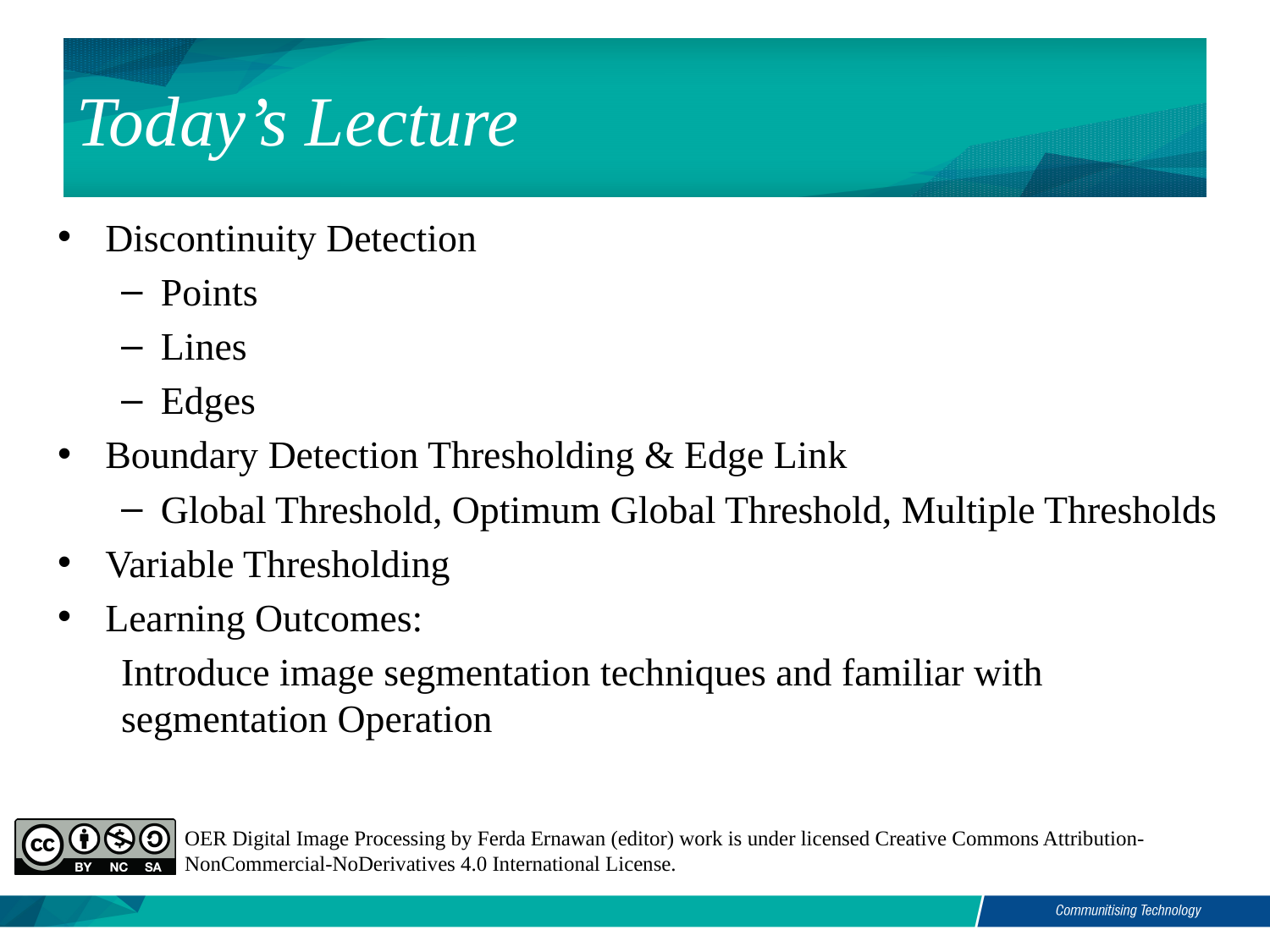

# Today’s Lecture
Discontinuity Detection
Points
Lines
Edges
Boundary Detection Thresholding & Edge Link
Global Threshold, Optimum Global Threshold, Multiple Thresholds
Variable Thresholding
Learning Outcomes:
Introduce image segmentation techniques and familiar with segmentation Operation